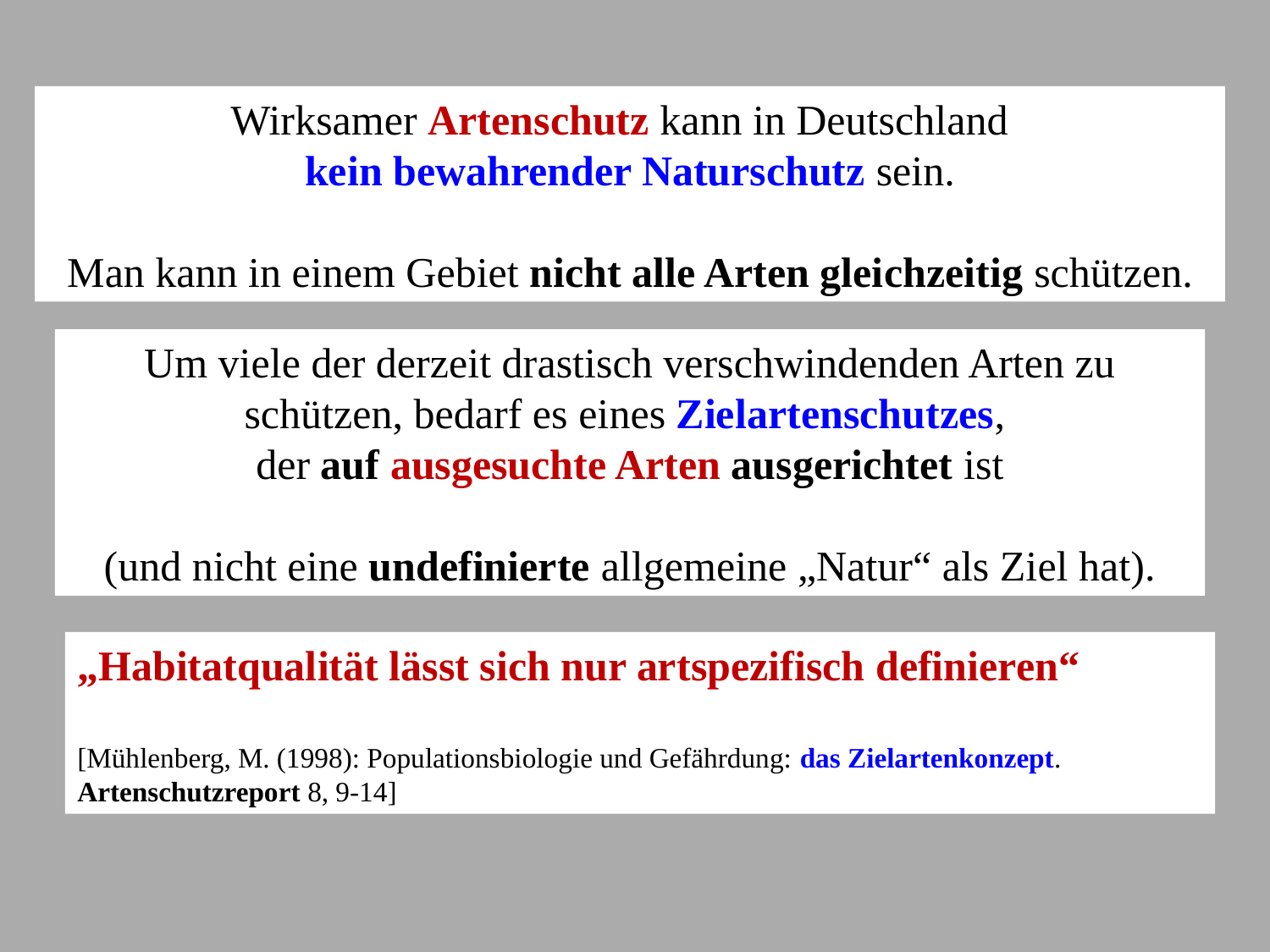

Wirksamer Artenschutz kann in Deutschland
kein bewahrender Naturschutz sein.

Man kann in einem Gebiet nicht alle Arten gleichzeitig schützen.
Um viele der derzeit drastisch verschwindenden Arten zu schützen, bedarf es eines Zielartenschutzes,
der auf ausgesuchte Arten ausgerichtet ist

(und nicht eine undefinierte allgemeine „Natur“ als Ziel hat).
„Habitatqualität lässt sich nur artspezifisch definieren“

[Mühlenberg, M. (1998): Populationsbiologie und Gefährdung: das Zielartenkonzept. Artenschutzreport 8, 9-14]